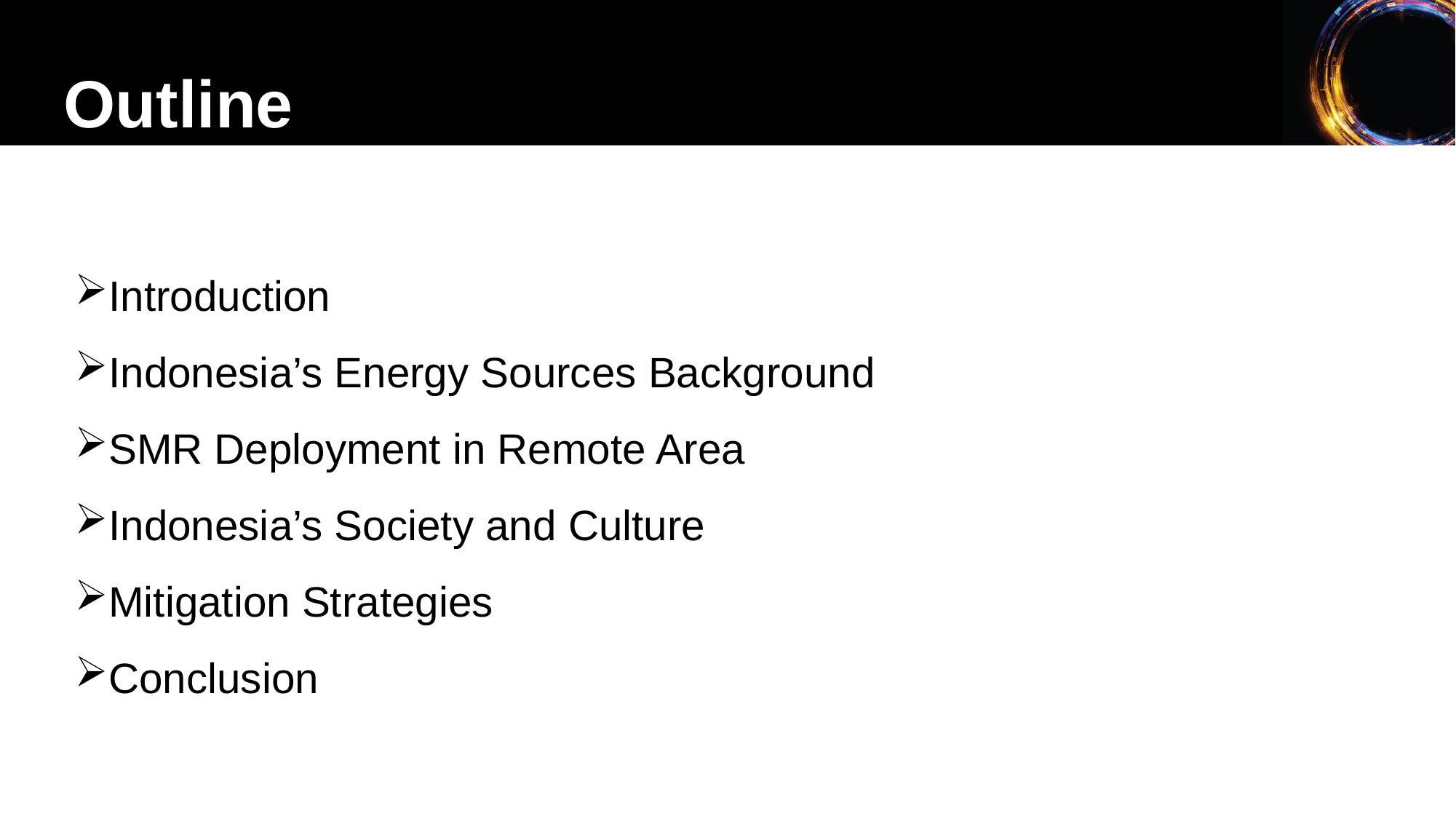

Outline
Introduction
Indonesia’s Energy Sources Background
SMR Deployment in Remote Area
Indonesia’s Society and Culture
Mitigation Strategies
Conclusion